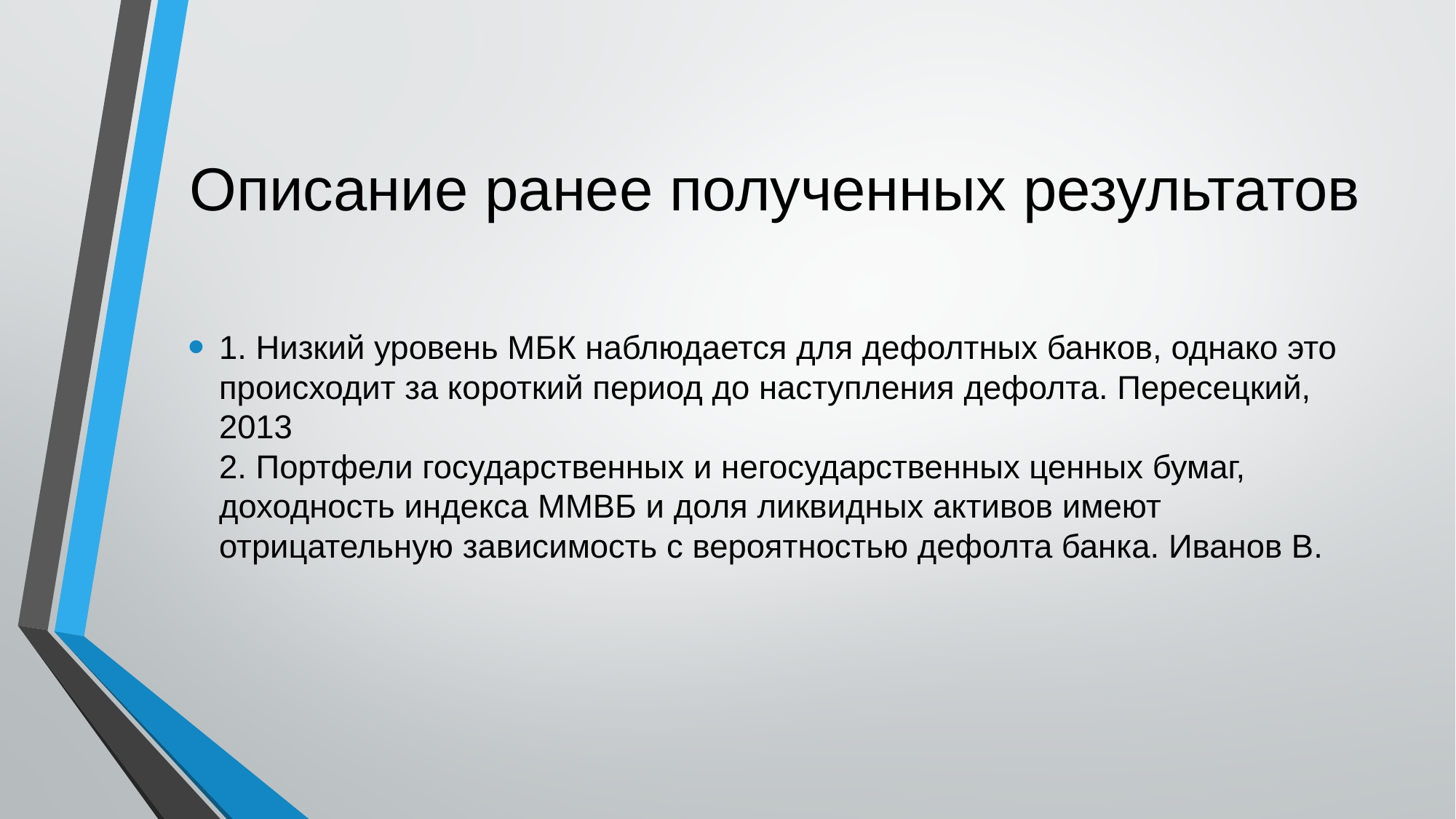

# Описание ранее полученных результатов
1. Низкий уровень МБК наблюдается для дефолтных банков, однако это происходит за короткий период до наступления дефолта. Пересецкий, 2013
2. Портфели государственных и негосударственных ценных бумаг, доходность индекса ММВБ и доля ликвидных активов имеют отрицательную зависимость с вероятностью дефолта банка. Иванов В.